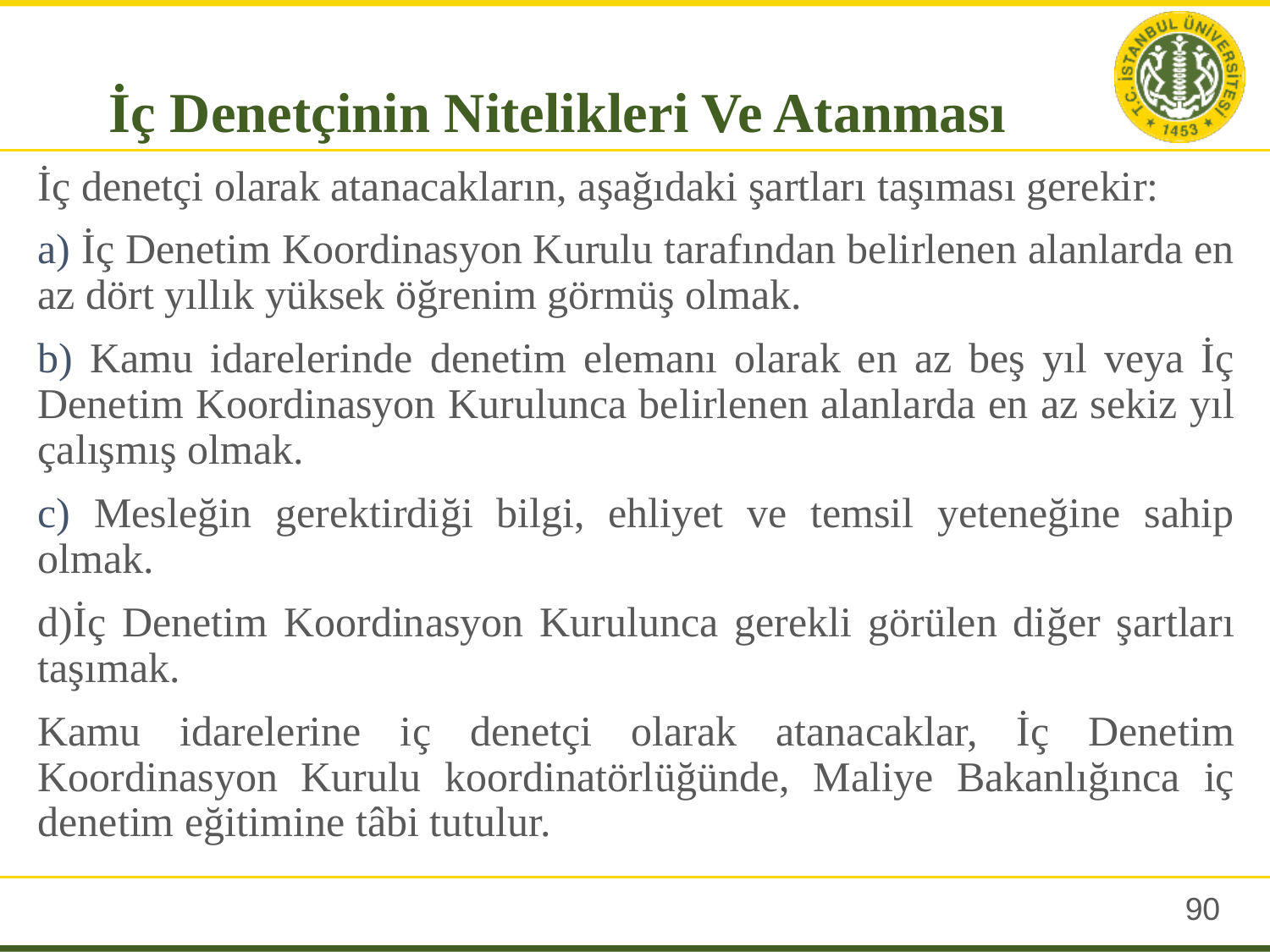

İç Denetçinin Nitelikleri Ve Atanması
İç denetçi olarak atanacakların, aşağıdaki şartları taşıması gerekir:
a) İç Denetim Koordinasyon Kurulu tarafından belirlenen alanlarda en az dört yıllık yüksek öğrenim görmüş olmak.
b) Kamu idarelerinde denetim elemanı olarak en az beş yıl veya İç Denetim Koordinasyon Kurulunca belirlenen alanlarda en az sekiz yıl çalışmış olmak.
c) Mesleğin gerektirdiği bilgi, ehliyet ve temsil yeteneğine sahip olmak.
d)İç Denetim Koordinasyon Kurulunca gerekli görülen diğer şartları taşımak.
Kamu idarelerine iç denetçi olarak atanacaklar, İç Denetim Koordinasyon Kurulu koordinatörlüğünde, Maliye Bakanlığınca iç denetim eğitimine tâbi tutulur.

90